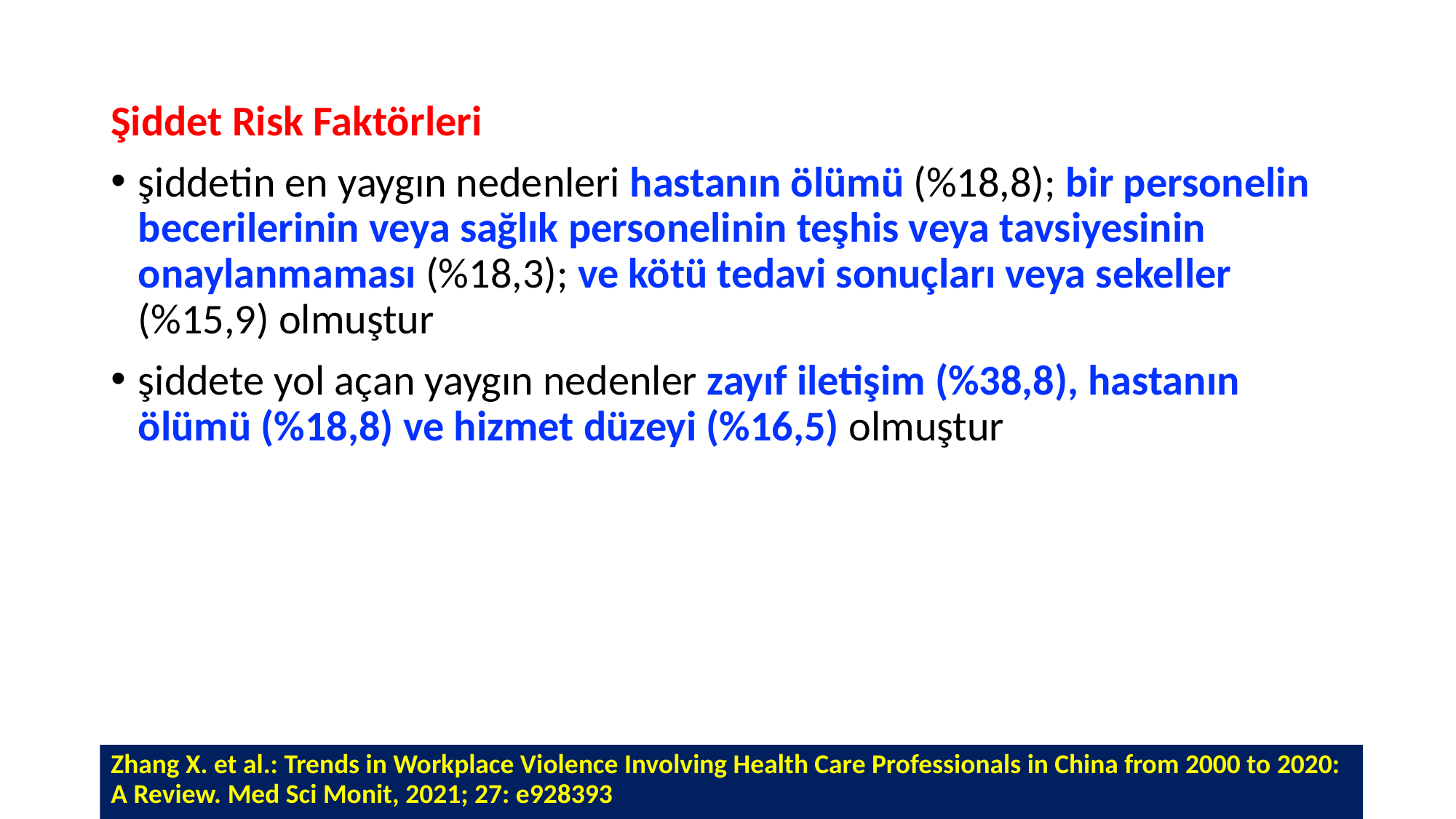

Şiddet Risk Faktörleri
şiddetin en yaygın nedenleri hastanın ölümü (%18,8); bir personelin becerilerinin veya sağlık personelinin teşhis veya tavsiyesinin onaylanmaması (%18,3); ve kötü tedavi sonuçları veya sekeller (%15,9) olmuştur
şiddete yol açan yaygın nedenler zayıf iletişim (%38,8), hastanın ölümü (%18,8) ve hizmet düzeyi (%16,5) olmuştur
Zhang X. et al.: Trends in Workplace Violence Involving Health Care Professionals in China from 2000 to 2020: A Review. Med Sci Monit, 2021; 27: e928393